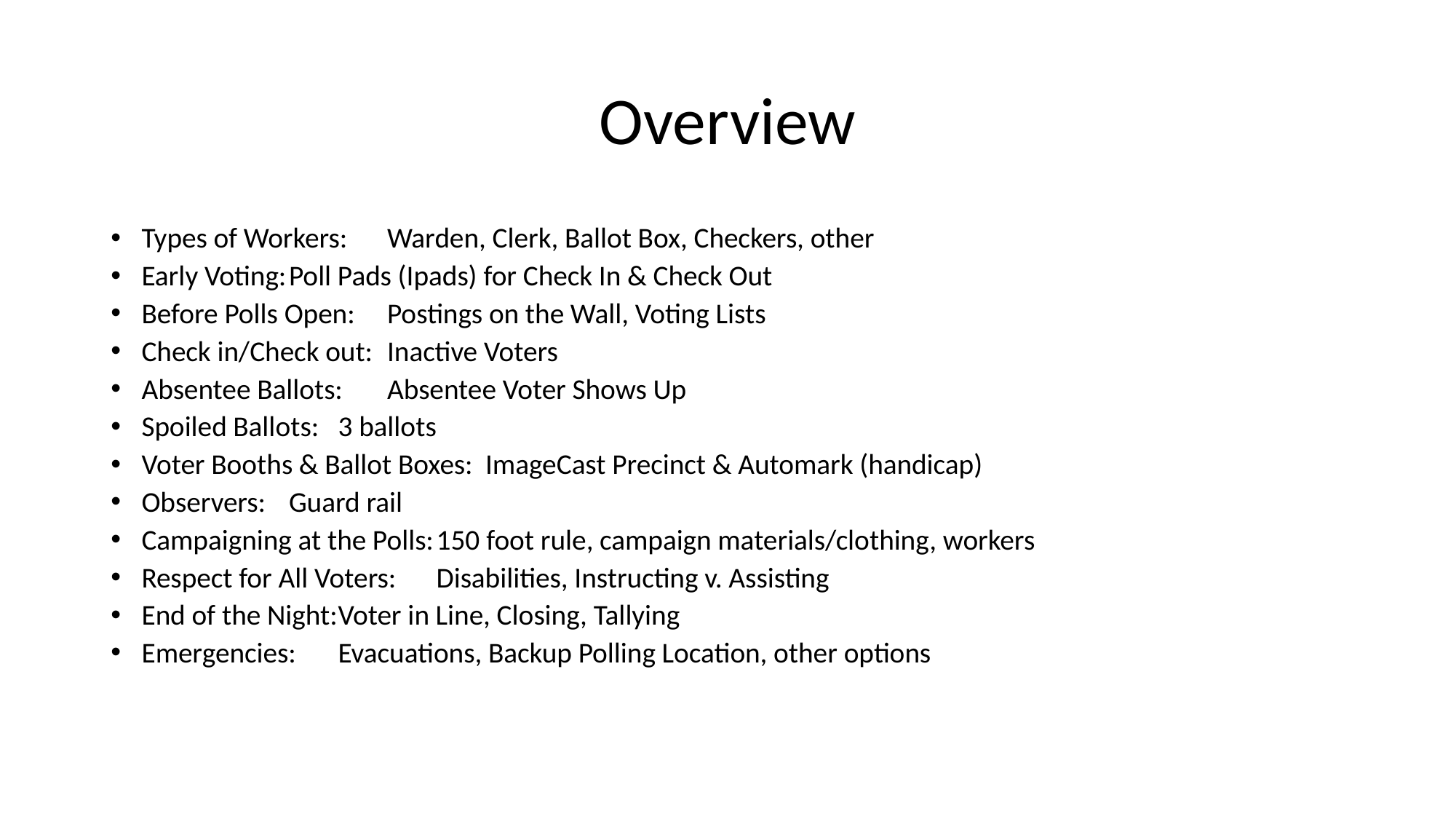

# Overview
Types of Workers:					Warden, Clerk, Ballot Box, Checkers, other
Early Voting:					Poll Pads (Ipads) for Check In & Check Out
Before Polls Open:  				Postings on the Wall, Voting Lists
Check in/Check out:  				Inactive Voters
Absentee Ballots:					Absentee Voter Shows Up
Spoiled Ballots:					3 ballots
Voter Booths & Ballot Boxes:				ImageCast Precinct & Automark (handicap)
Observers:					Guard rail
Campaigning at the Polls:				150 foot rule, campaign materials/clothing, workers
Respect for All Voters:				Disabilities, Instructing v. Assisting
End of the Night:					Voter in Line, Closing, Tallying
Emergencies:					Evacuations, Backup Polling Location, other options